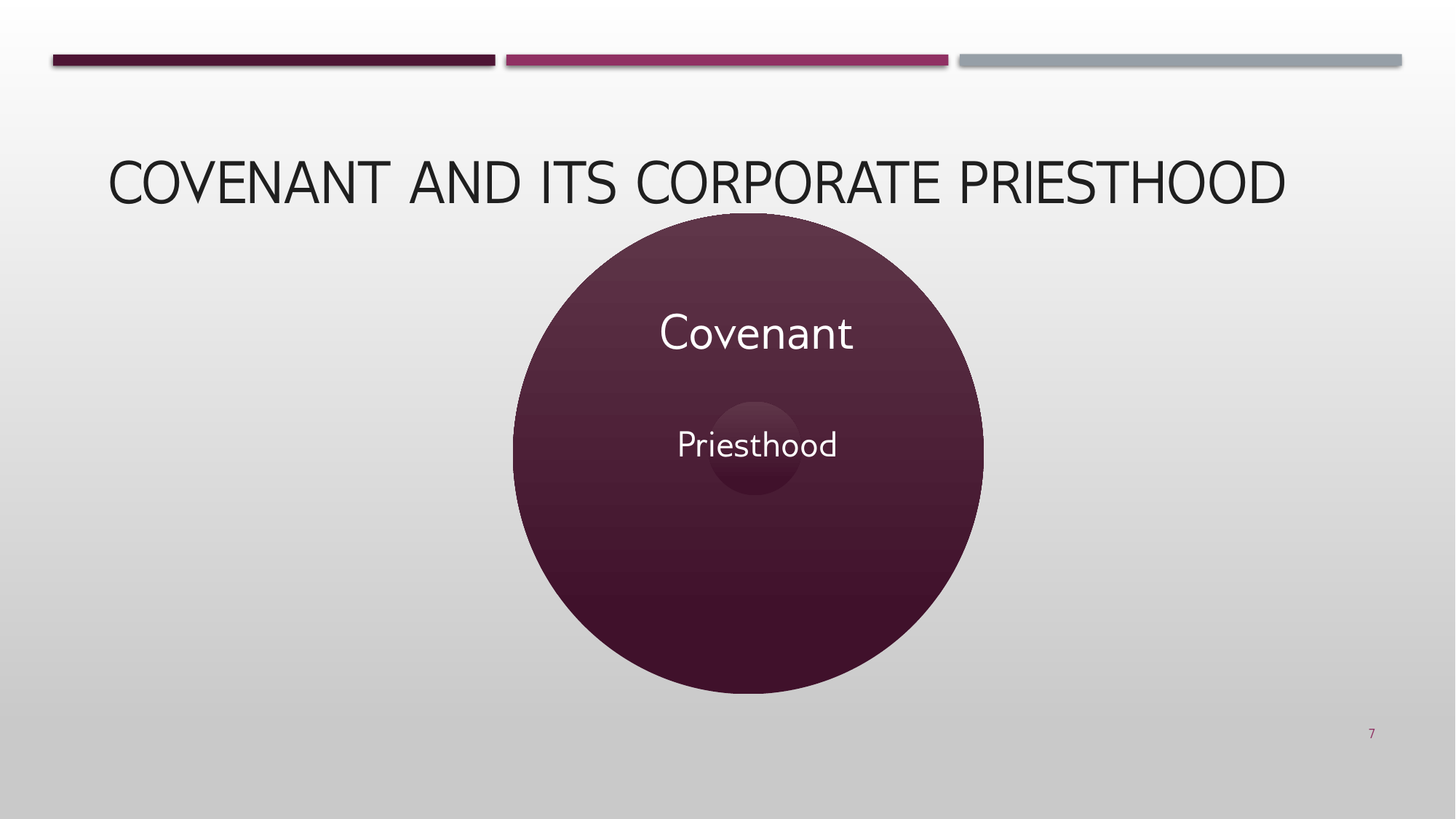

# Covenant and its corporate priesthood
Priesthood
Covenant

7